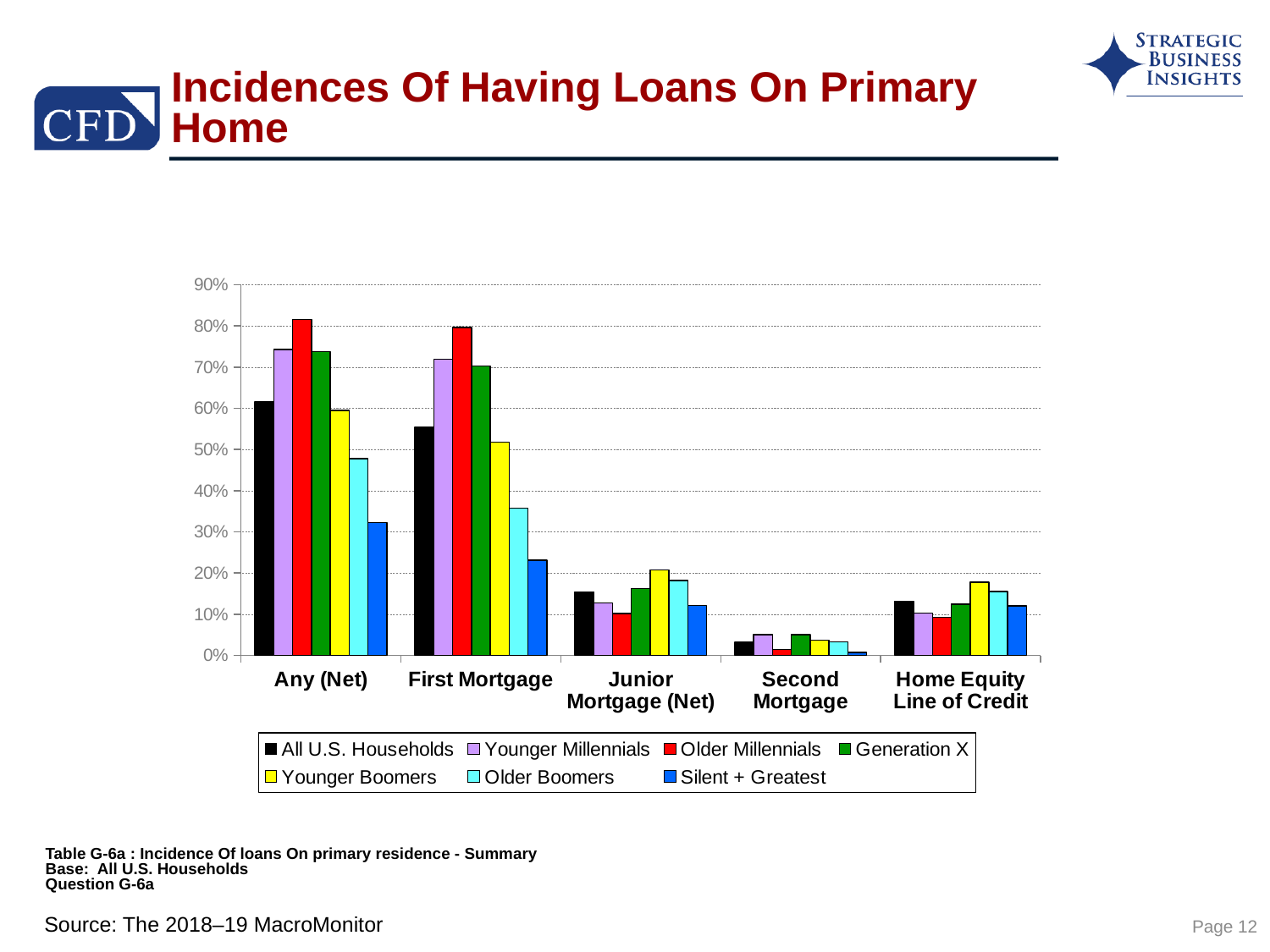

# Incidences Of Having Loans On Primary Home

### Chart

| Category | All U.S. Households | Younger Millennials | Older Millennials | Generation X | Younger Boomers | Older Boomers | Silent + Greatest |
|---|---|---|---|---|---|---|---|
| Any (Net) | 0.616 | 0.743 | 0.816 | 0.738 | 0.595 | 0.478 | 0.323 |
| First Mortgage | 0.554 | 0.719 | 0.796 | 0.703 | 0.518 | 0.358 | 0.231 |
| Junior Mortgage (Net) | 0.154 | 0.128 | 0.102 | 0.162 | 0.208 | 0.182 | 0.121 |
| Second Mortgage | 0.032 | 0.051 | 0.015 | 0.05 | 0.037 | 0.033 | 0.007 |
| Home Equity Line of Credit | 0.132 | 0.103 | 0.093 | 0.125 | 0.178 | 0.155 | 0.12 |
Table G-6a : Incidence Of loans On primary residence - Summary
Base:  All U.S. Households
Question G-6a
Page 12